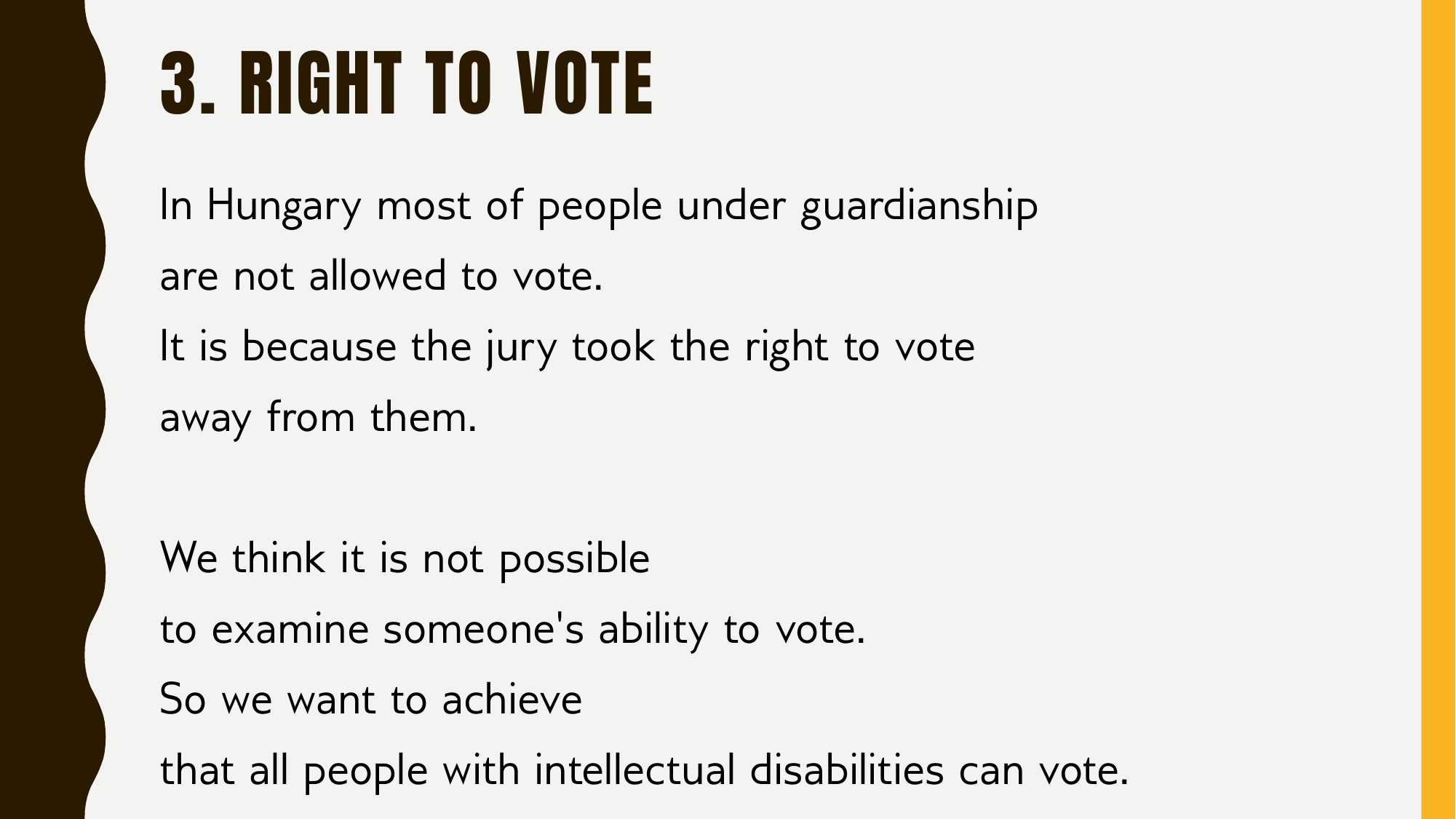

# 3. Right to vote
In Hungary most of people under guardianship
are not allowed to vote.
It is because the jury took the right to vote
away from them.

We think it is not possible
to examine someone's ability to vote.
So we want to achieve
that all people with intellectual disabilities can vote.